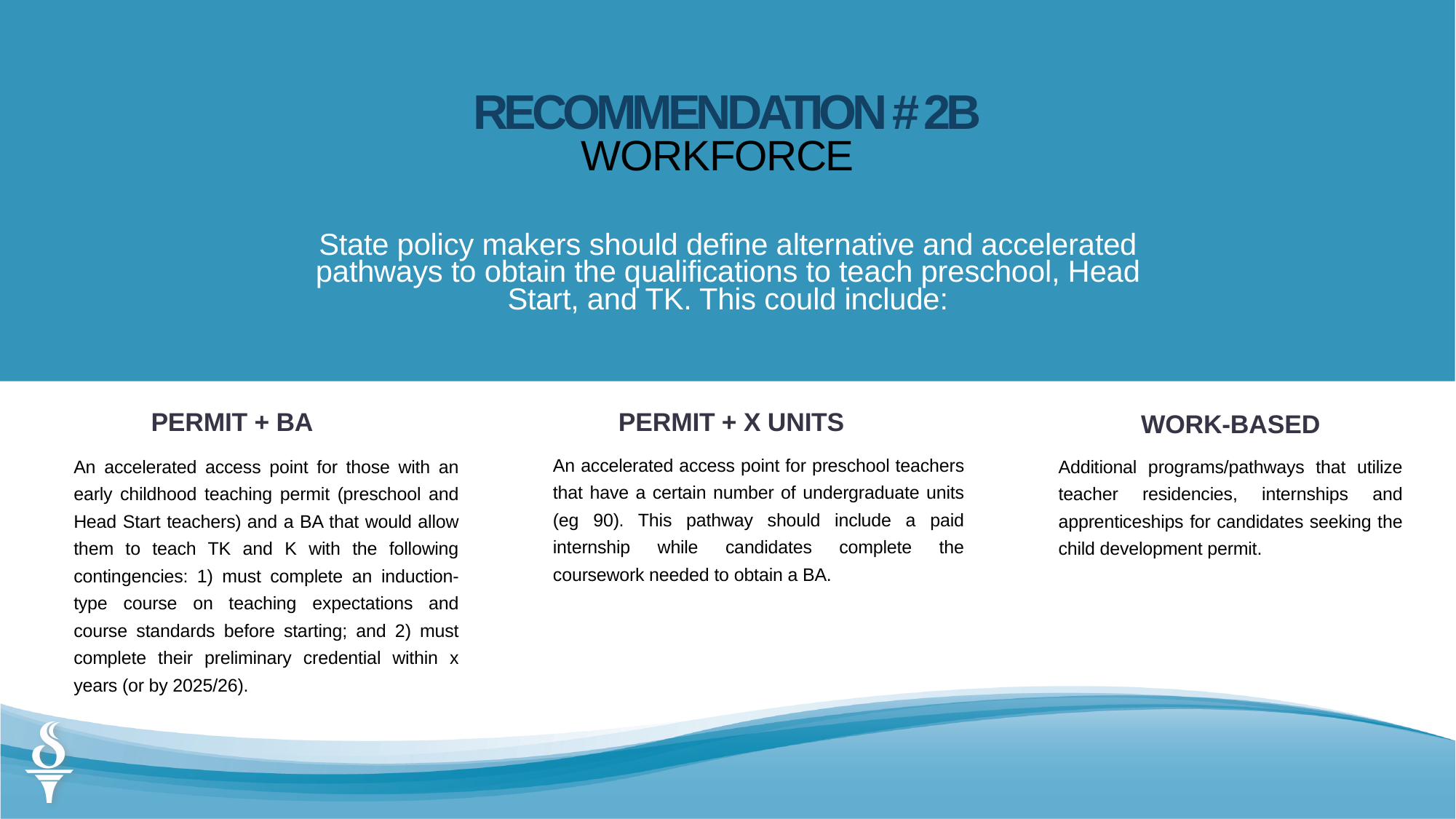

RECOMMENDATION # 2B
WORKFORCE
State policy makers should define alternative and accelerated pathways to obtain the qualifications to teach preschool, Head Start, and TK. This could include:
PERMIT + X UNITS
PERMIT + BA
WORK-BASED
An accelerated access point for preschool teachers that have a certain number of undergraduate units (eg 90). This pathway should include a paid internship while candidates complete the coursework needed to obtain a BA.
An accelerated access point for those with an early childhood teaching permit (preschool and Head Start teachers) and a BA that would allow them to teach TK and K with the following contingencies: 1) must complete an induction-type course on teaching expectations and course standards before starting; and 2) must complete their preliminary credential within x years (or by 2025/26).
Additional programs/pathways that utilize teacher residencies, internships and apprenticeships for candidates seeking the child development permit.